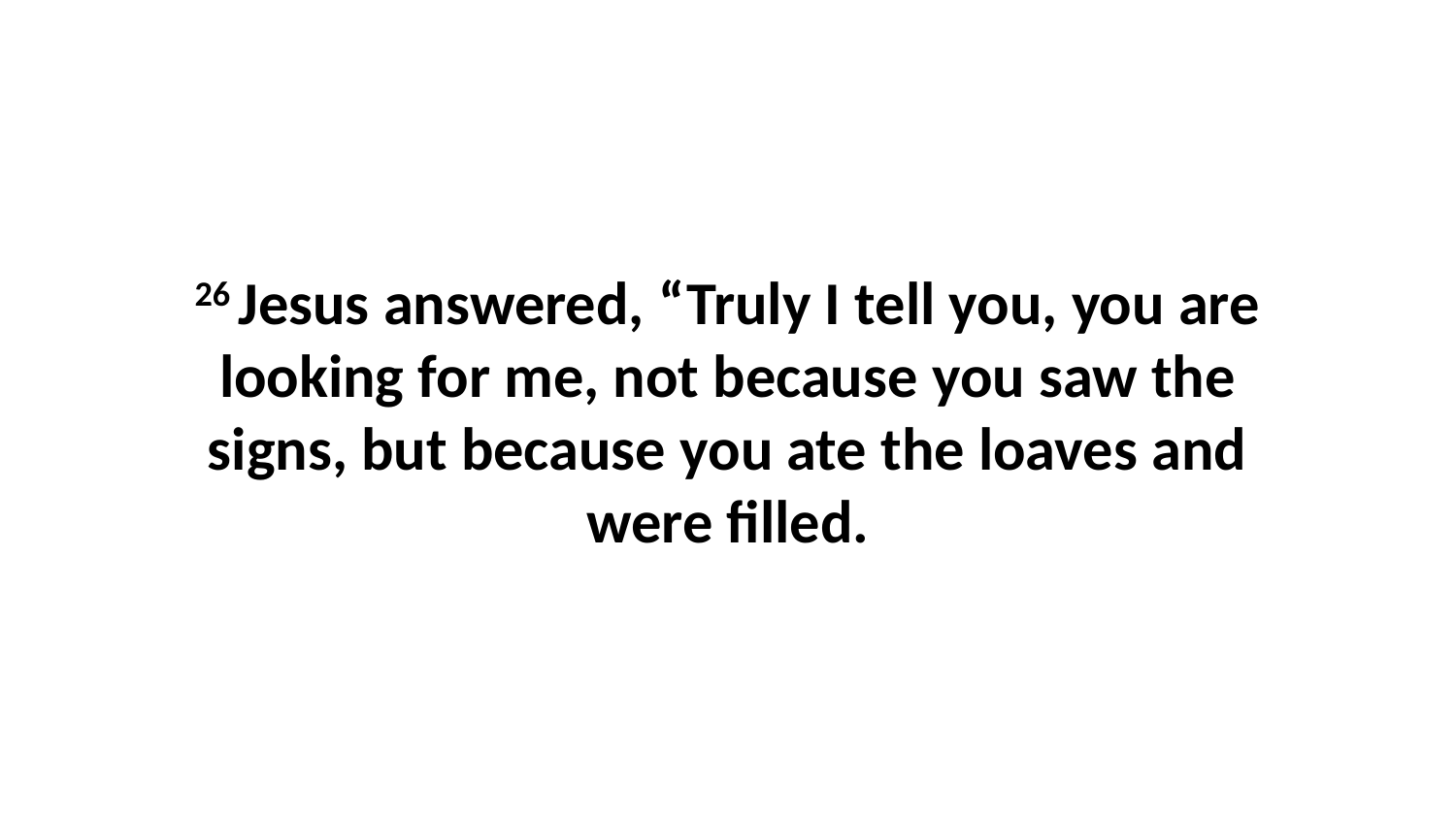

26 Jesus answered, “Truly I tell you, you are looking for me, not because you saw the signs, but because you ate the loaves and were filled.